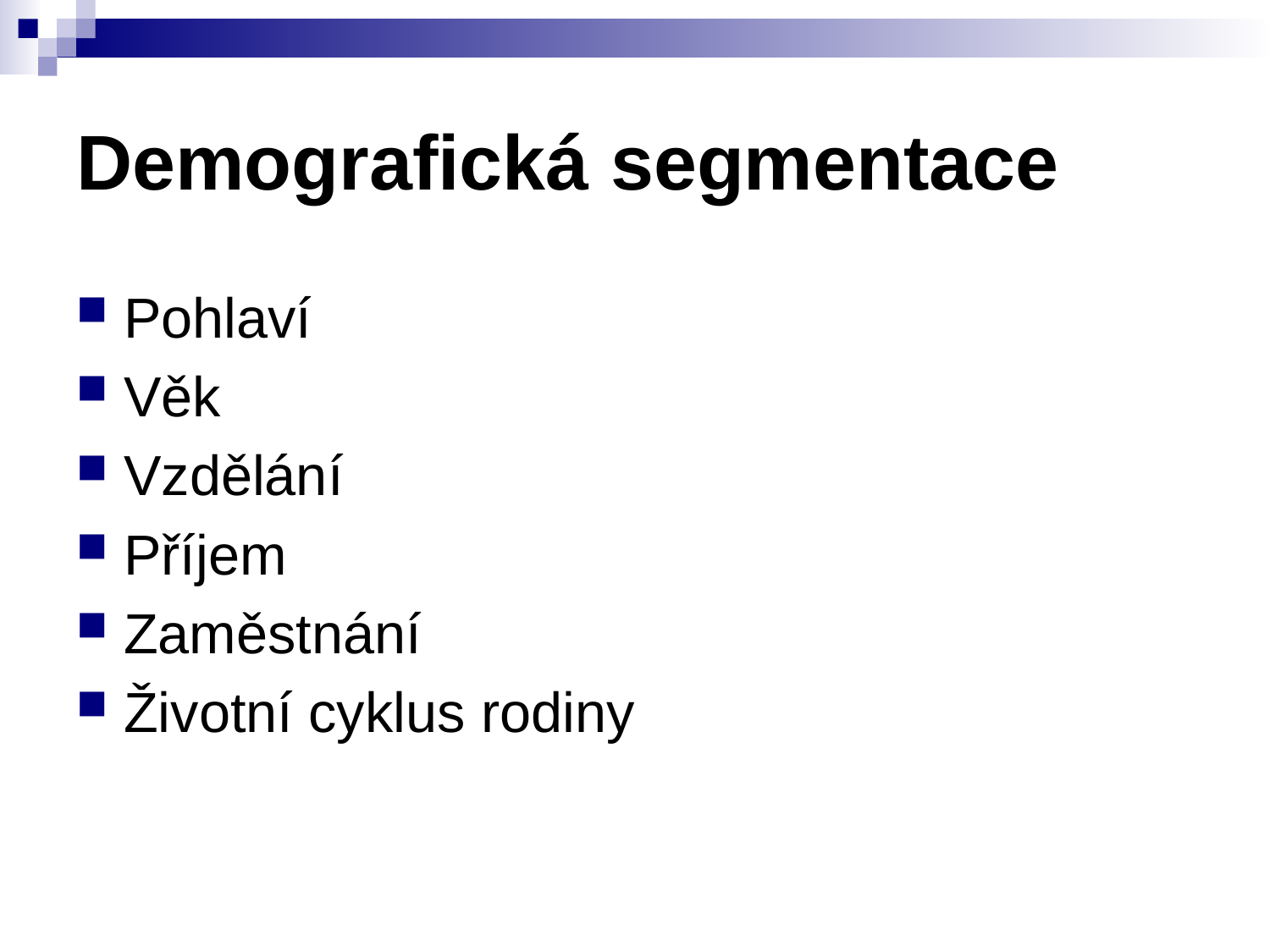

# Demografická segmentace
Pohlaví
Věk
Vzdělání
Příjem
Zaměstnání
Životní cyklus rodiny